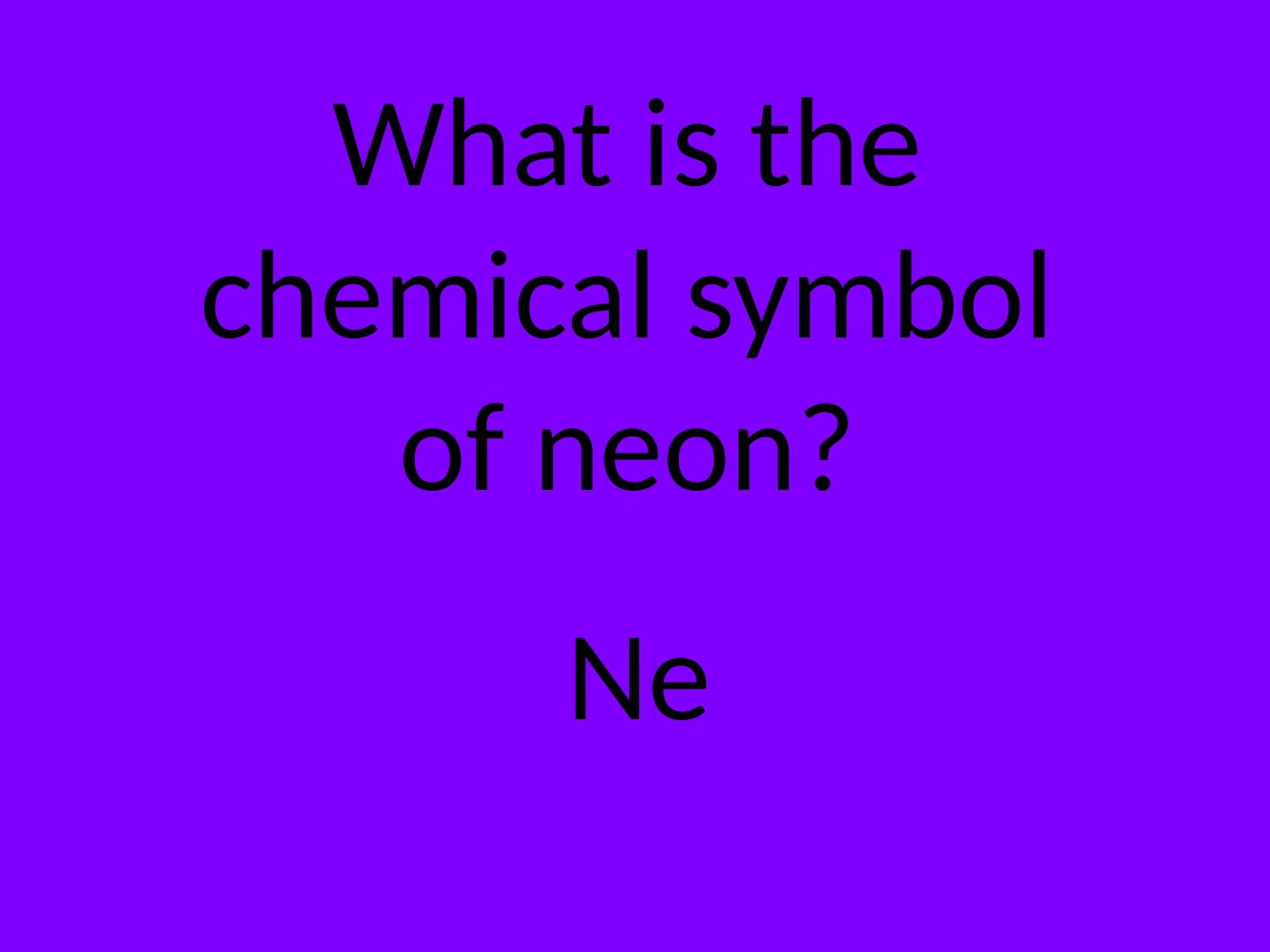

What is the chemical symbol of neon?
Ne